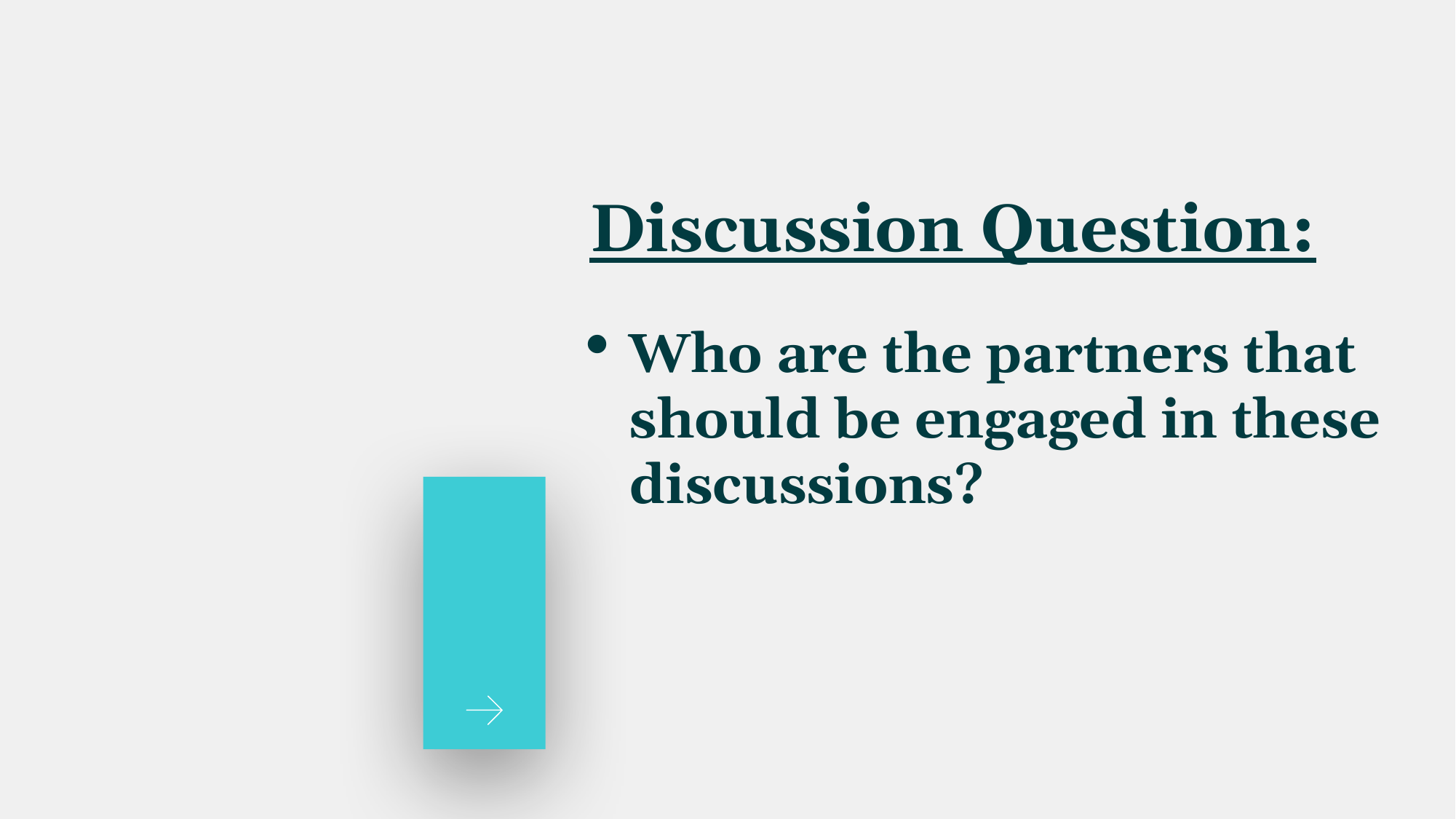

# Discussion Question:
Who are the partners that should be engaged in these discussions?